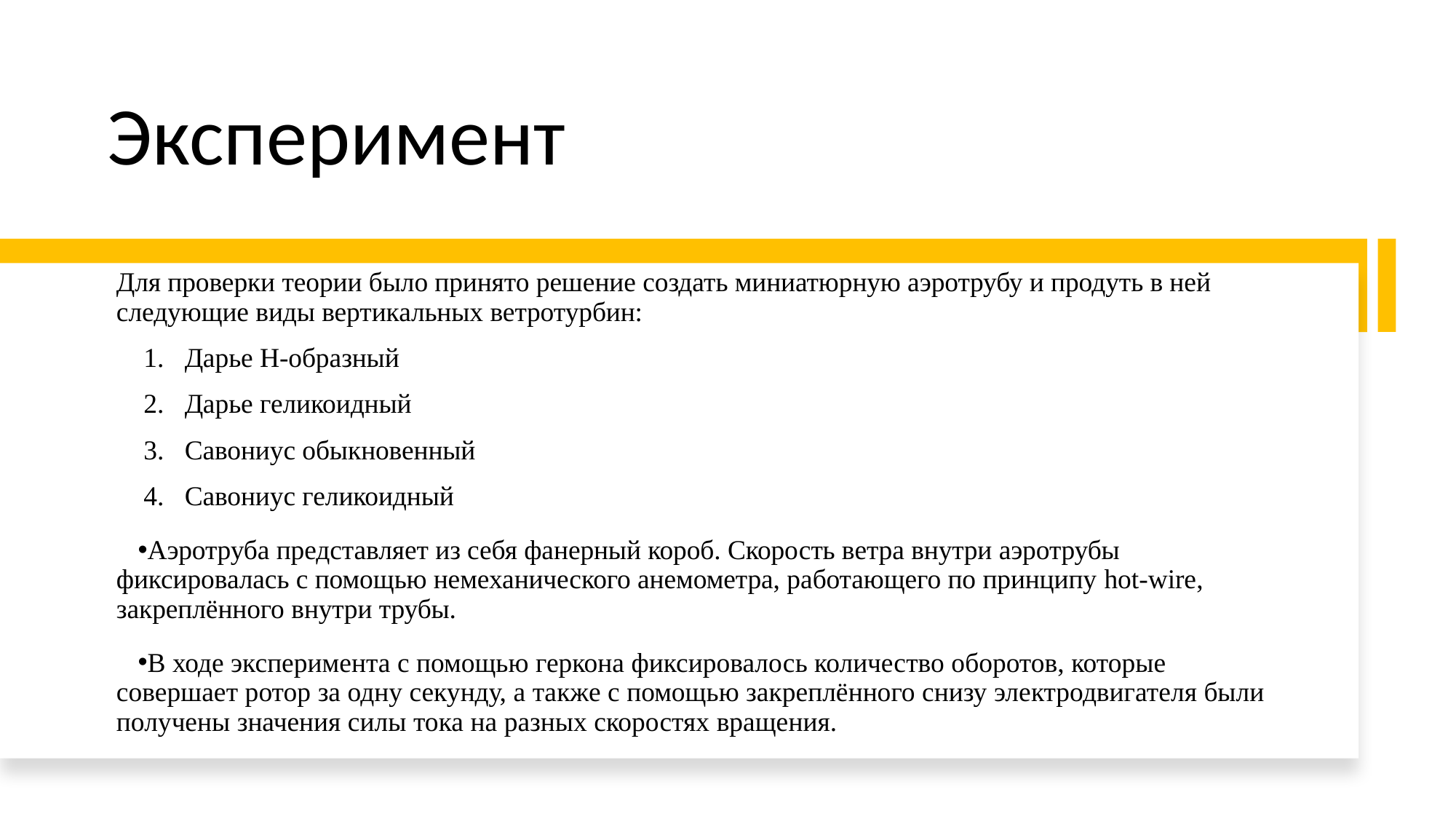

# Эксперимент

Для проверки теории было принято решение создать миниатюрную аэротрубу и продуть в ней следующие виды вертикальных ветротурбин:
Дарье H-образный
Дарье геликоидный
Савониус обыкновенный
Савониус геликоидный
Аэротруба представляет из себя фанерный короб. Скорость ветра внутри аэротрубы фиксировалась с помощью немеханического анемометра, работающего по принципу hot-wire, закреплённого внутри трубы.
В ходе эксперимента с помощью геркона фиксировалось количество оборотов, которые совершает ротор за одну секунду, а также с помощью закреплённого снизу электродвигателя были получены значения силы тока на разных скоростях вращения.